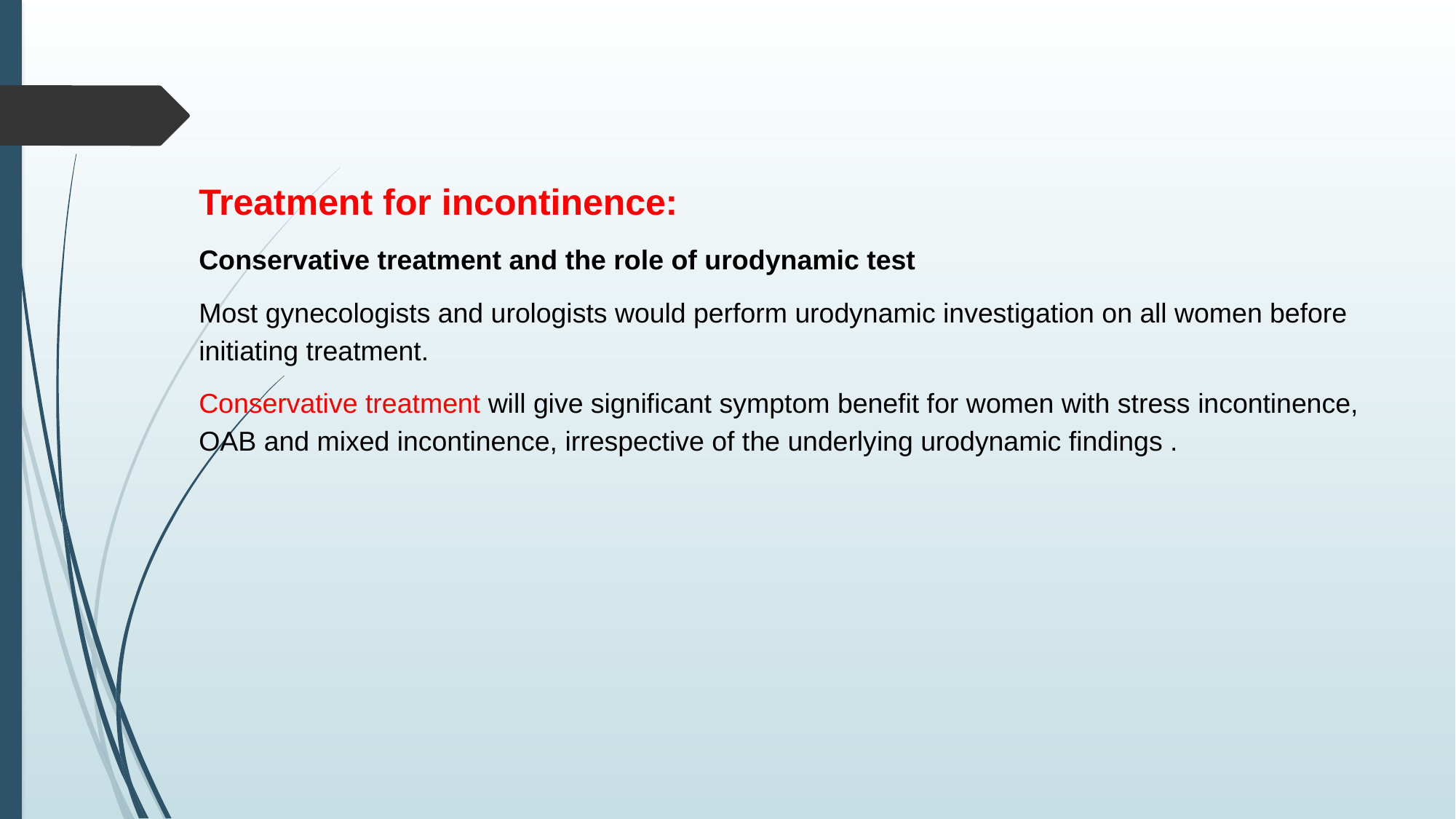

Treatment for incontinence:
Conservative treatment and the role of urodynamic test
Most gynecologists and urologists would perform urodynamic investigation on all women before initiating treatment.
Conservative treatment will give significant symptom benefit for women with stress incontinence, OAB and mixed incontinence, irrespective of the underlying urodynamic findings .